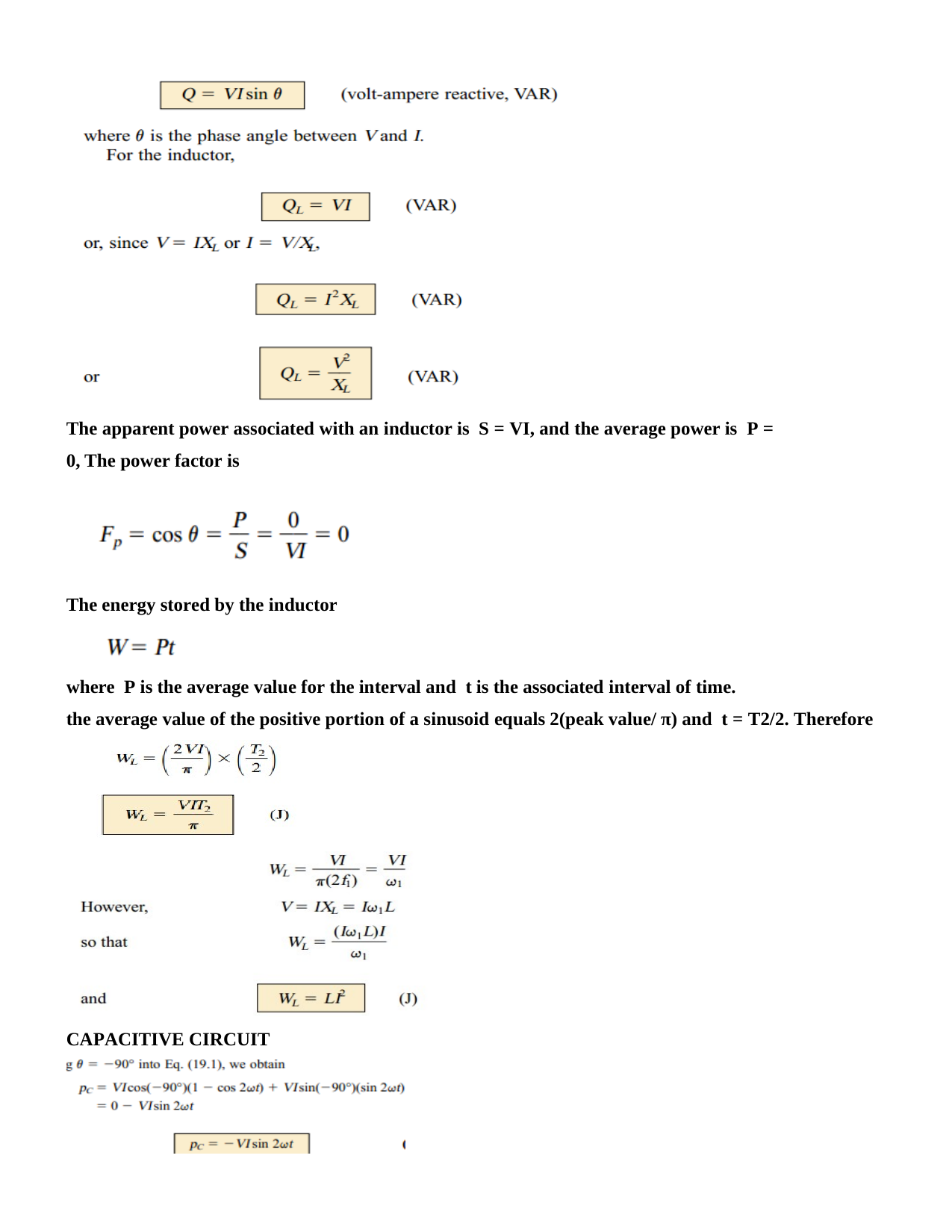

The apparent power associated with an inductor is  S = VI, and the average power is  P = 0, The power factor is

The energy stored by the inductor

where  P is the average value for the interval and  t is the associated interval of time.

the average value of the positive portion of a sinusoid equals 2(peak value/ π) and  t = T2/2. Therefore

CAPACITIVE CIRCUIT